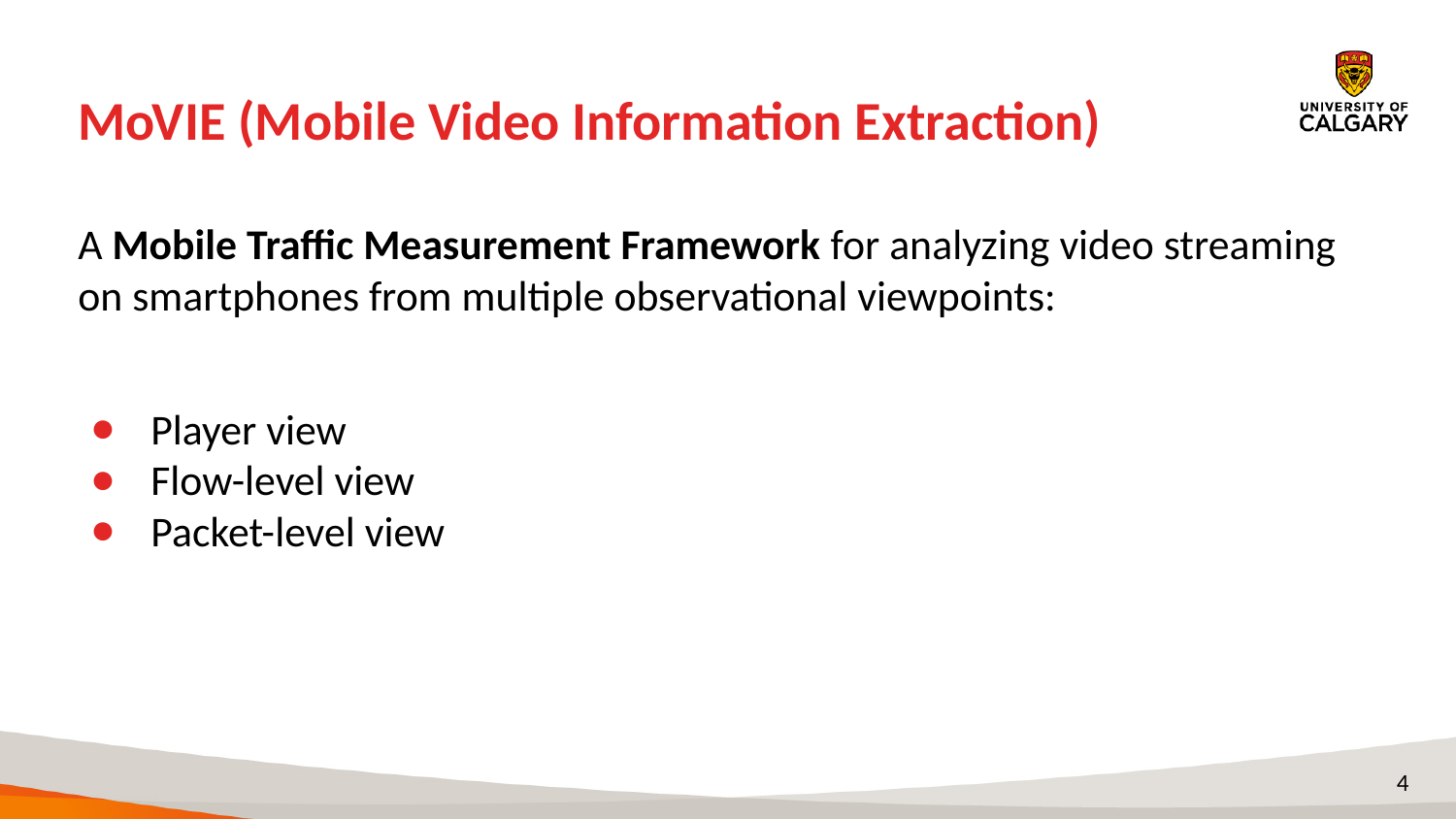

# MoVIE (Mobile Video Information Extraction)
A Mobile Traffic Measurement Framework for analyzing video streaming on smartphones from multiple observational viewpoints:

Player view
Flow-level view
Packet-level view

4